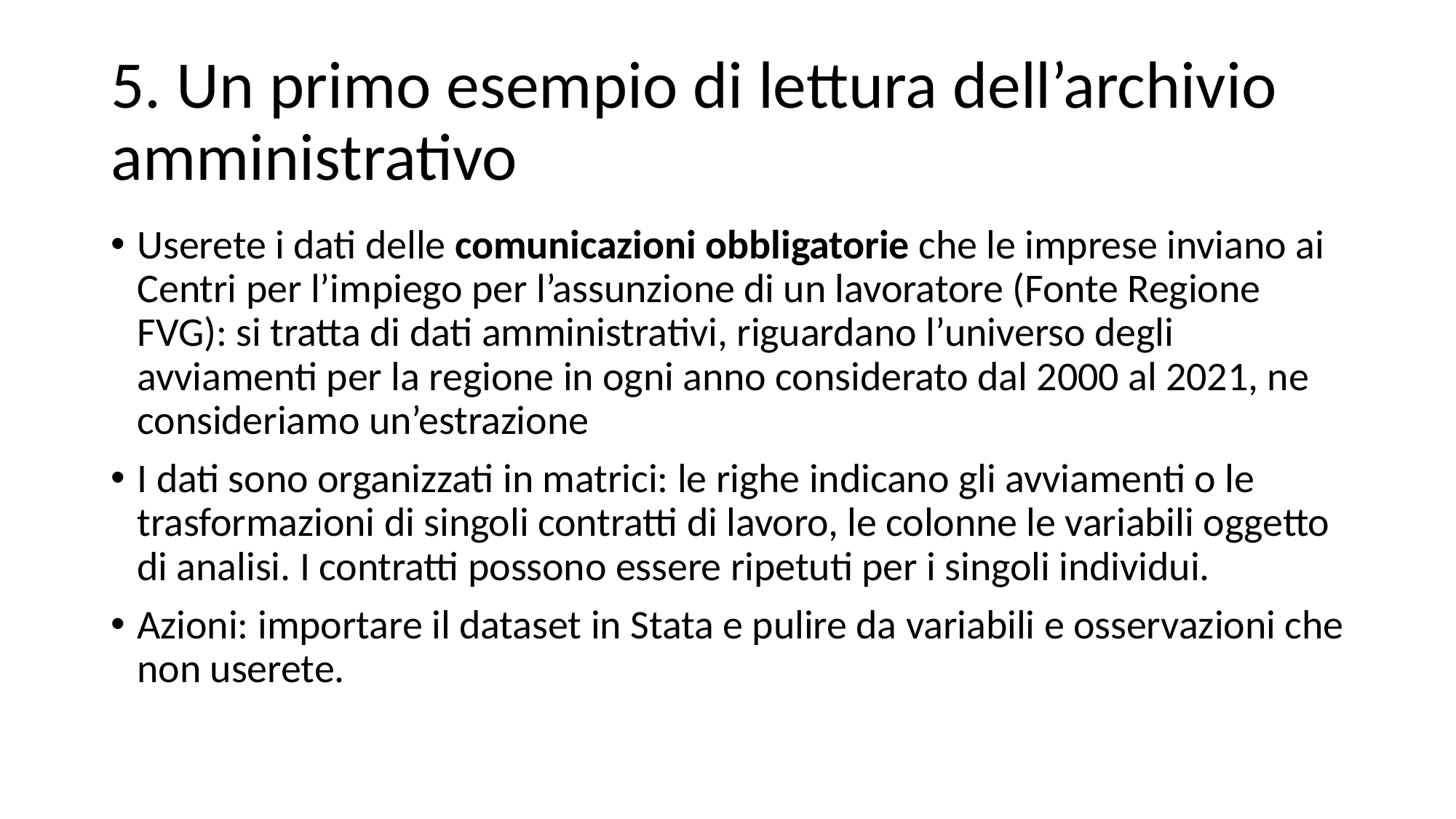

# 5. Un primo esempio di lettura dell’archivio amministrativo
Userete i dati delle comunicazioni obbligatorie che le imprese inviano ai Centri per l’impiego per l’assunzione di un lavoratore (Fonte Regione FVG): si tratta di dati amministrativi, riguardano l’universo degli avviamenti per la regione in ogni anno considerato dal 2000 al 2021, ne consideriamo un’estrazione
I dati sono organizzati in matrici: le righe indicano gli avviamenti o le trasformazioni di singoli contratti di lavoro, le colonne le variabili oggetto di analisi. I contratti possono essere ripetuti per i singoli individui.
Azioni: importare il dataset in Stata e pulire da variabili e osservazioni che non userete.